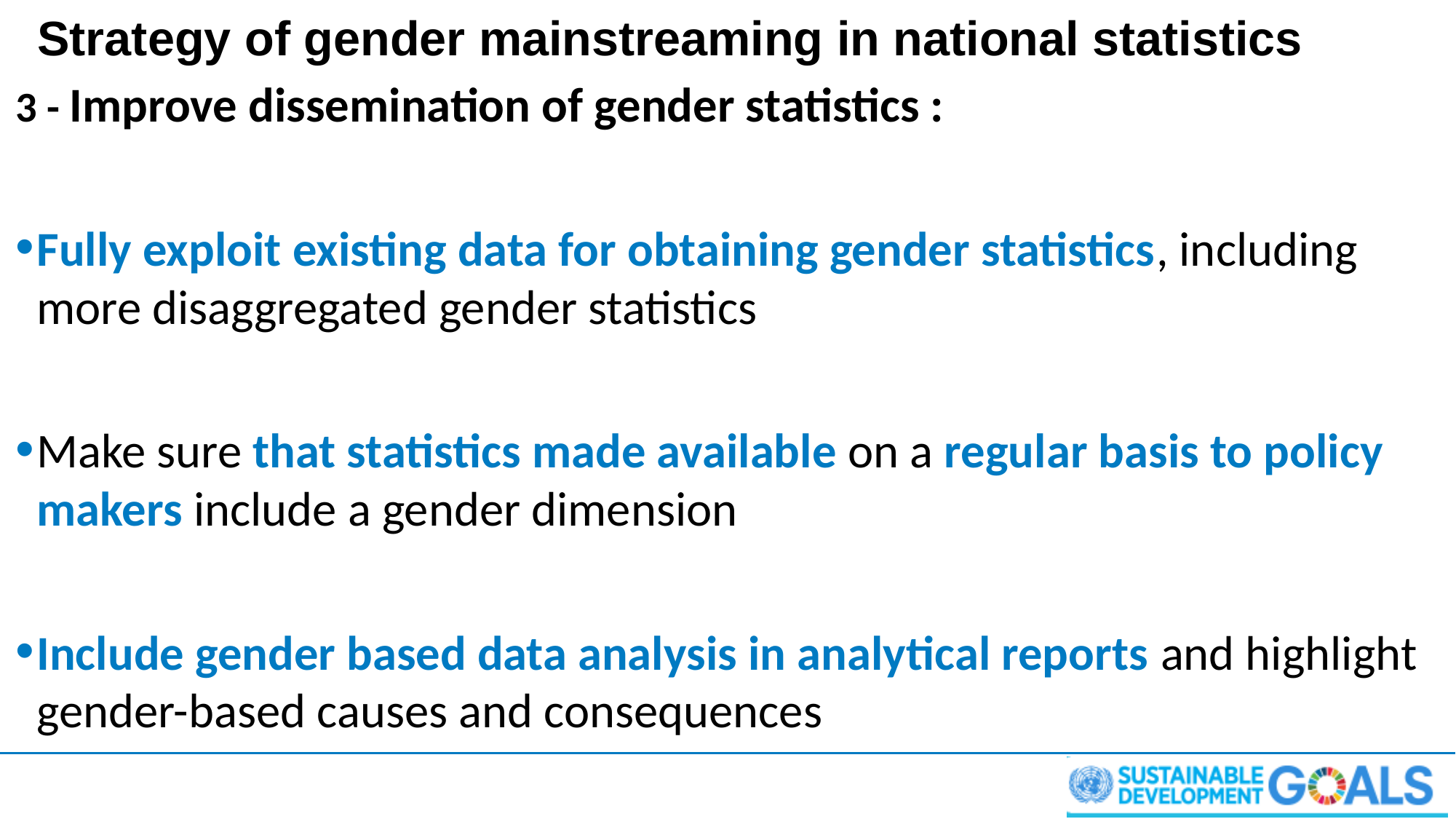

# Strategy of gender mainstreaming in national statistics
3 - Improve dissemination of gender statistics :

Fully exploit existing data for obtaining gender statistics, including more disaggregated gender statistics

Make sure that statistics made available on a regular basis to policy makers include a gender dimension

Include gender based data analysis in analytical reports and highlight gender-based causes and consequences